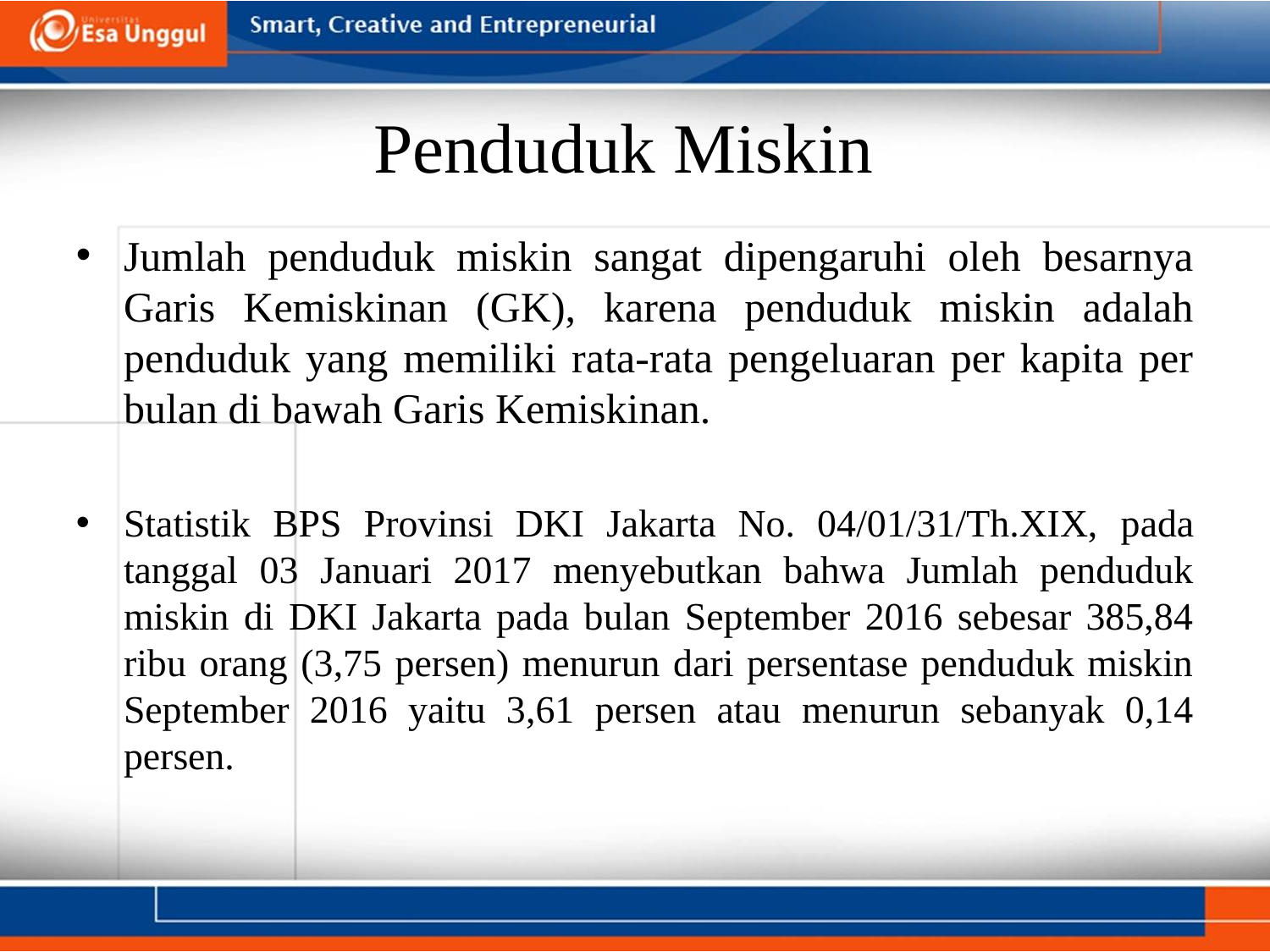

# Penduduk Miskin
Jumlah penduduk miskin sangat dipengaruhi oleh besarnya Garis Kemiskinan (GK), karena penduduk miskin adalah penduduk yang memiliki rata-rata pengeluaran per kapita per bulan di bawah Garis Kemiskinan.

Statistik BPS Provinsi DKI Jakarta No. 04/01/31/Th.XIX, pada tanggal 03 Januari 2017 menyebutkan bahwa Jumlah penduduk miskin di DKI Jakarta pada bulan September 2016 sebesar 385,84 ribu orang (3,75 persen) menurun dari persentase penduduk miskin September 2016 yaitu 3,61 persen atau menurun sebanyak 0,14 persen.